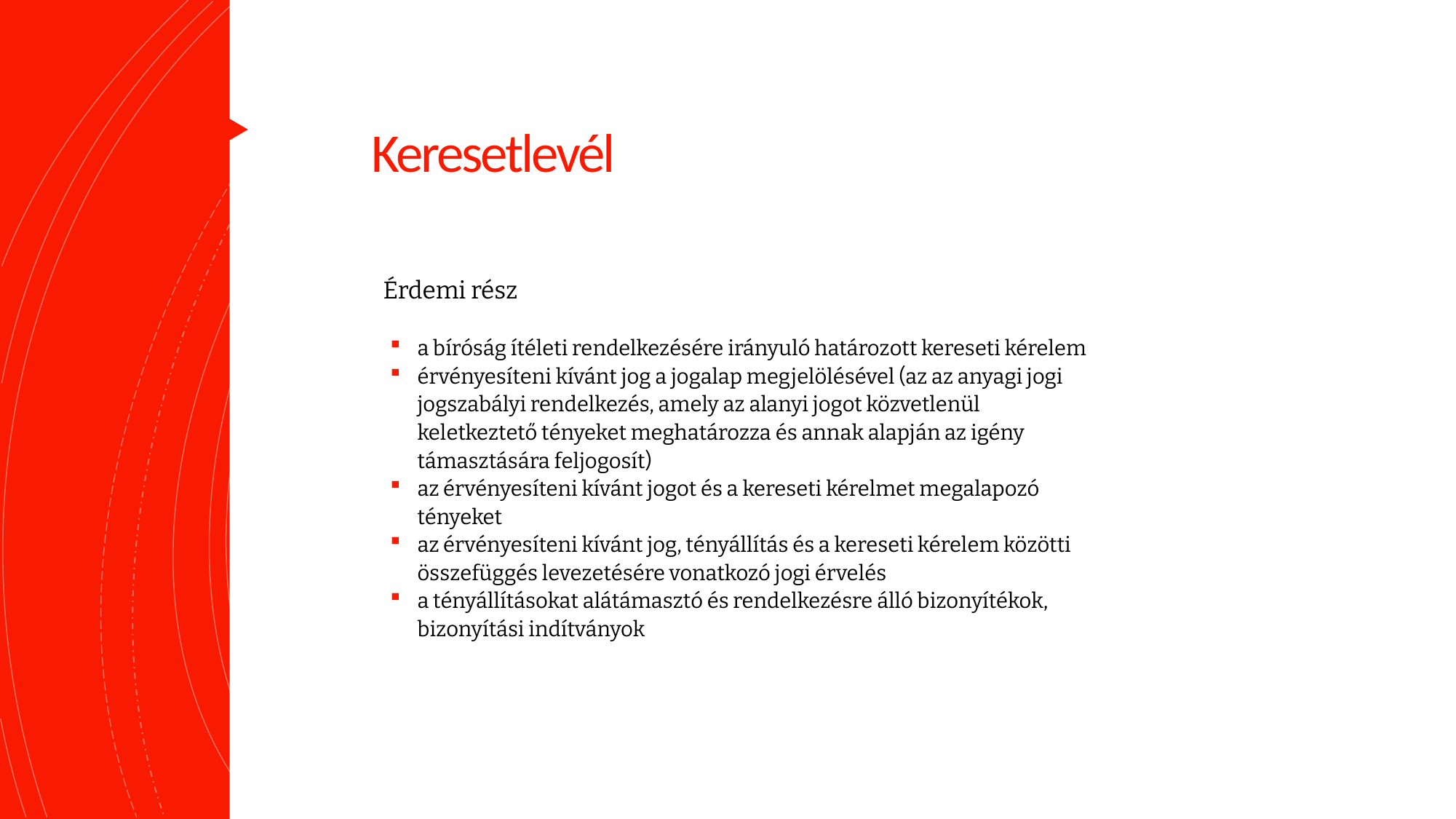

# Keresetlevél

Érdemi rész

a bíróság ítéleti rendelkezésére irányuló határozott kereseti kérelem
érvényesíteni kívánt jog a jogalap megjelölésével (az az anyagi jogi jogszabályi rendelkezés, amely az alanyi jogot közvetlenül keletkeztető tényeket meghatározza és annak alapján az igény támasztására feljogosít)
az érvényesíteni kívánt jogot és a kereseti kérelmet megalapozó tényeket
az érvényesíteni kívánt jog, tényállítás és a kereseti kérelem közötti összefüggés levezetésére vonatkozó jogi érvelés
a tényállításokat alátámasztó és rendelkezésre álló bizonyítékok, bizonyítási indítványok